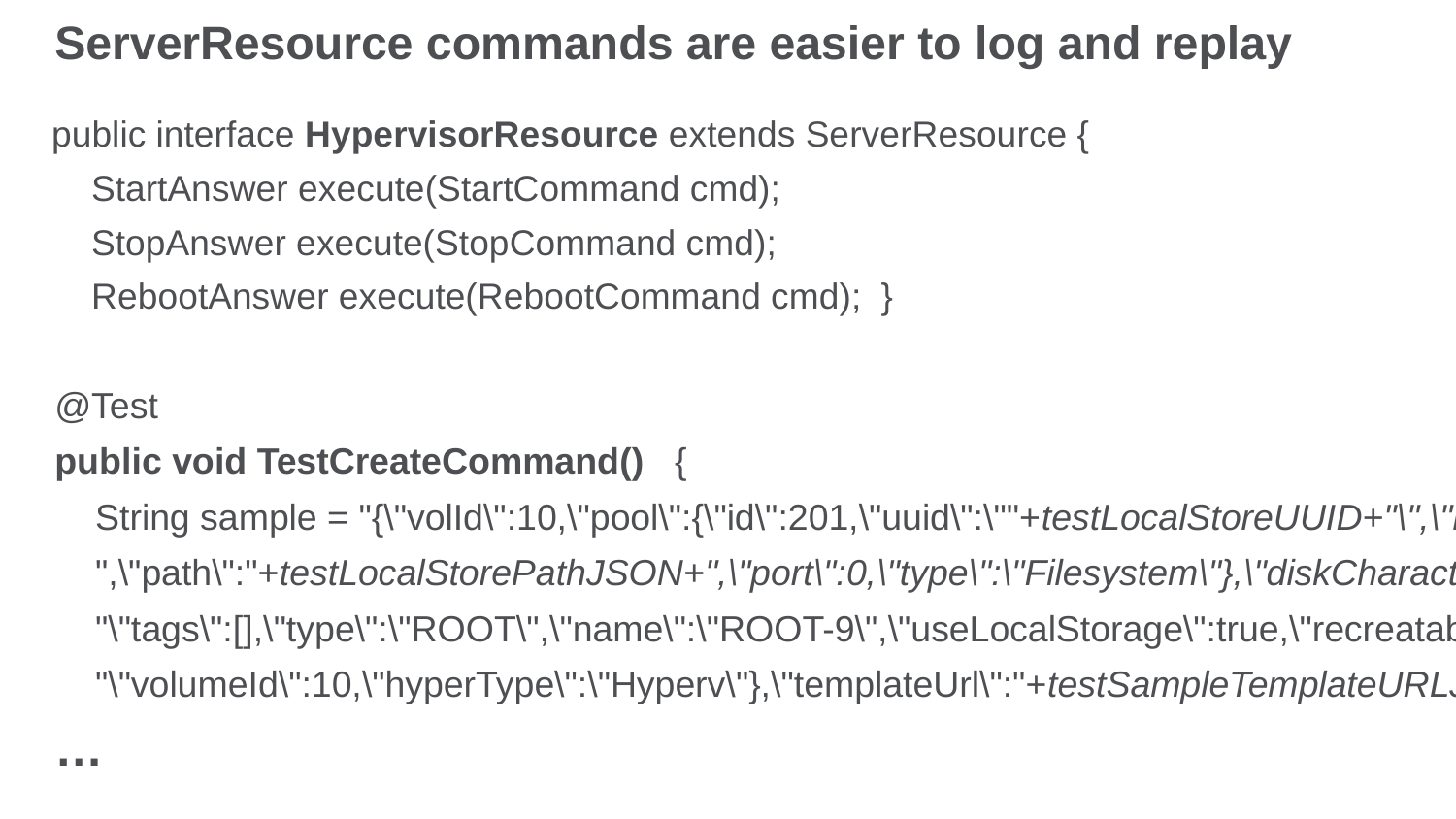

# ServerResource commands are easier to log and replay
public interface HypervisorResource extends ServerResource {
    StartAnswer execute(StartCommand cmd);
    StopAnswer execute(StopCommand cmd);
    RebootAnswer execute(RebootCommand cmd);  }
@Test
public void TestCreateCommand()   {
    String sample = "{\"volId\":10,\"pool\":{\"id\":201,\"uuid\":\""+testLocalStoreUUID+"\",\"host\":\"10.70.176.29\"" +
    ",\"path\":"+testLocalStorePathJSON+",\"port\":0,\"type\":\"Filesystem\"},\"diskCharacteristics\":{\"size\":0," +
    "\"tags\":[],\"type\":\"ROOT\",\"name\":\"ROOT-9\",\"useLocalStorage\":true,\"recreatable\":true,\"diskOfferingId\":11," +
    "\"volumeId\":10,\"hyperType\":\"Hyperv\"},\"templateUrl\":"+testSampleTemplateURLJSON+",\"contextMap\":{},\"wait\":0}";
…